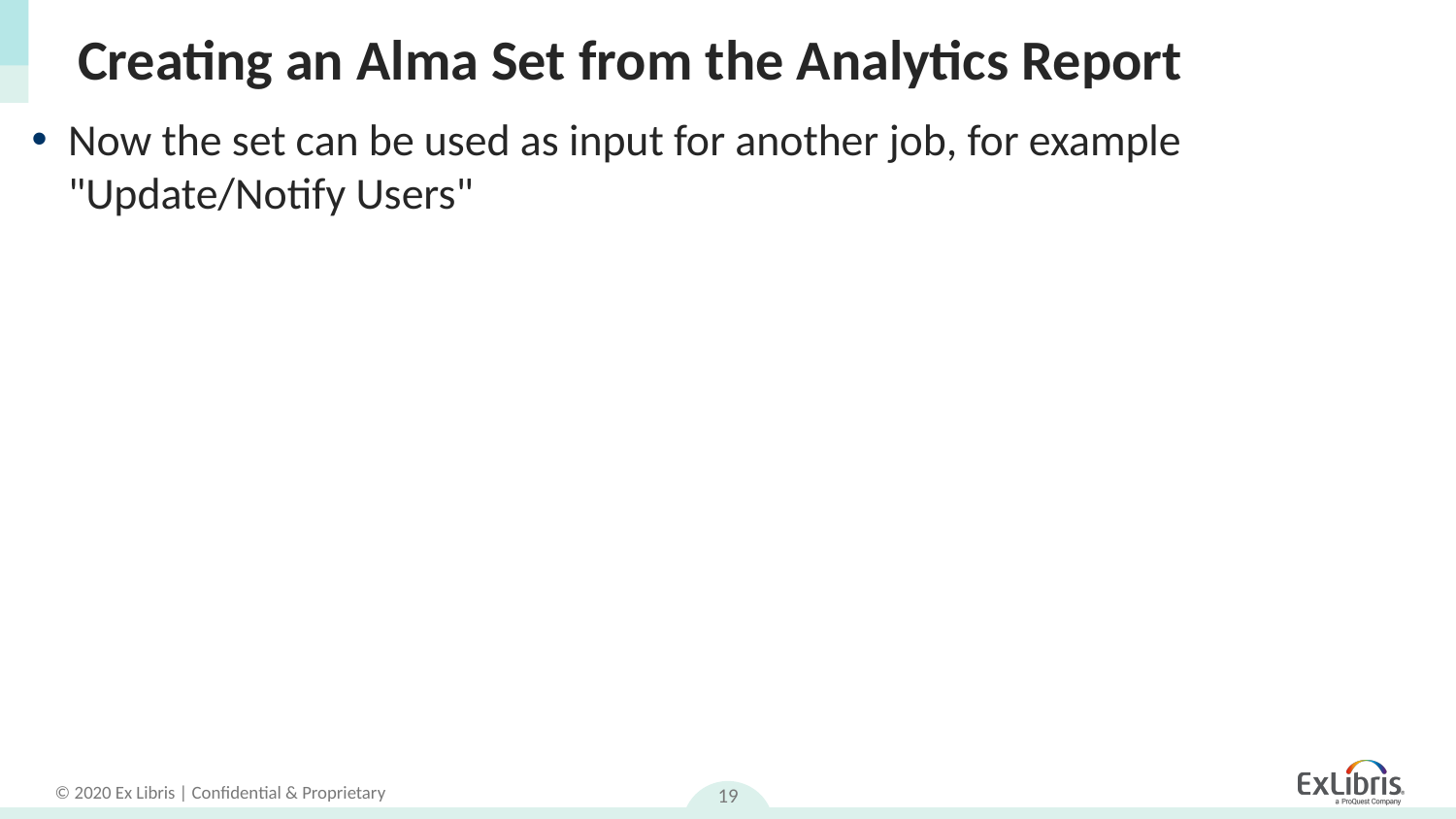

# Creating an Alma Set from the Analytics Report
Now the set can be used as input for another job, for example "Update/Notify Users"
19